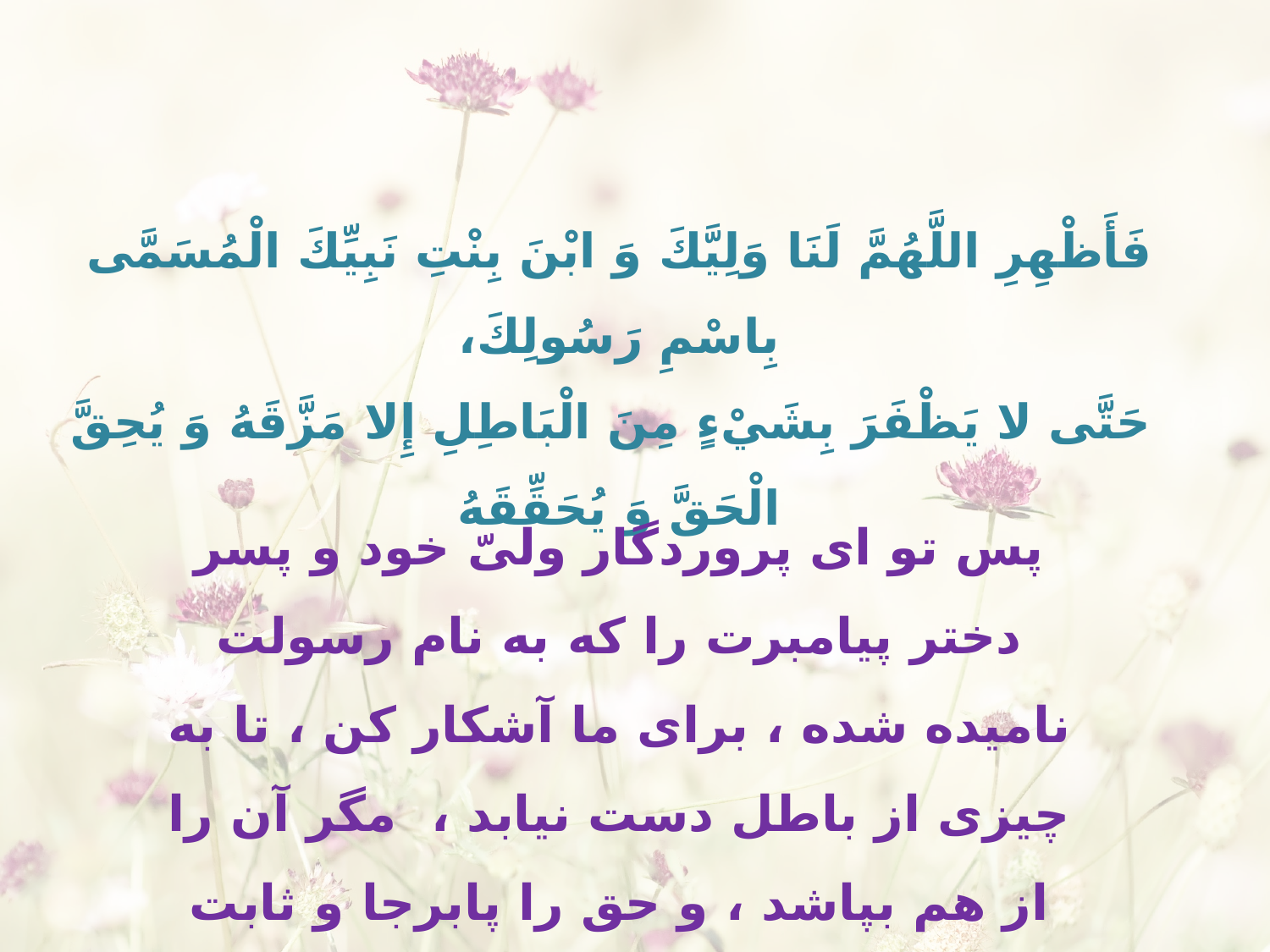

فَأَظْهِرِ اللَّهُمَّ لَنَا وَلِيَّكَ وَ ابْنَ بِنْتِ نَبِيِّكَ الْمُسَمَّى بِاسْمِ رَسُولِكَ،
 حَتَّى لا يَظْفَرَ بِشَيْ‏ءٍ مِنَ الْبَاطِلِ إِلا مَزَّقَهُ وَ يُحِقَّ الْحَقَّ وَ يُحَقِّقَهُ
پس تو ای پروردگار ولیّ خود و پسر دختر پيامبرت‏ را كه به نام رسولت ناميده شده ، براى ما آشكار كن ، تا به چيزى از باطل دست نيابد ،  مگر آن را از هم بپاشد ، و حق را پابرجا و ثابت نمايد،